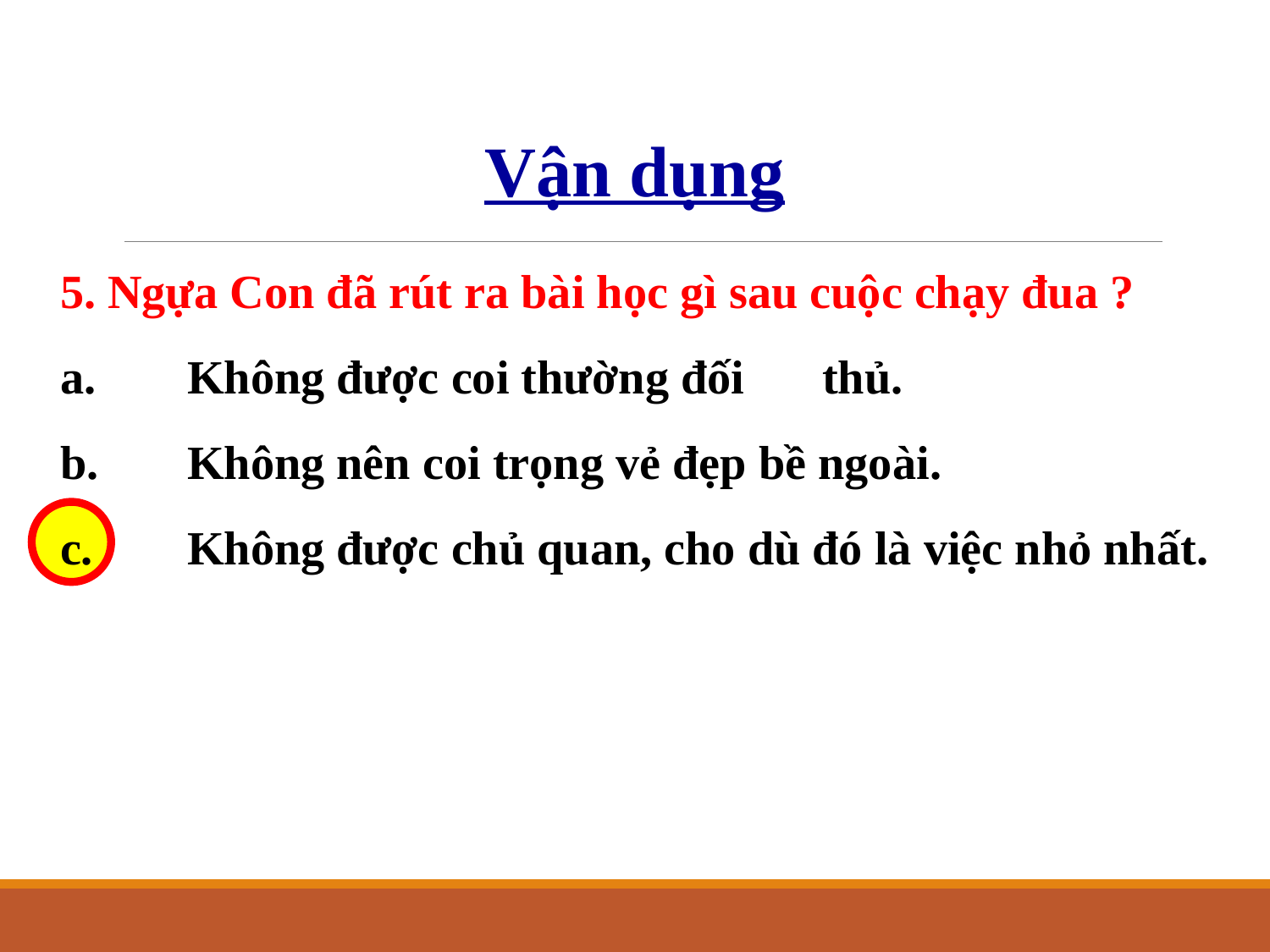

Vận dụng
5. Ngựa Con đã rút ra bài học gì sau cuộc chạy đua ?
a. 	Không được coi thường đối 	thủ.
b. 	Không nên coi trọng vẻ đẹp bề ngoài.
c. 	Không được chủ quan, cho dù đó là việc nhỏ nhất.